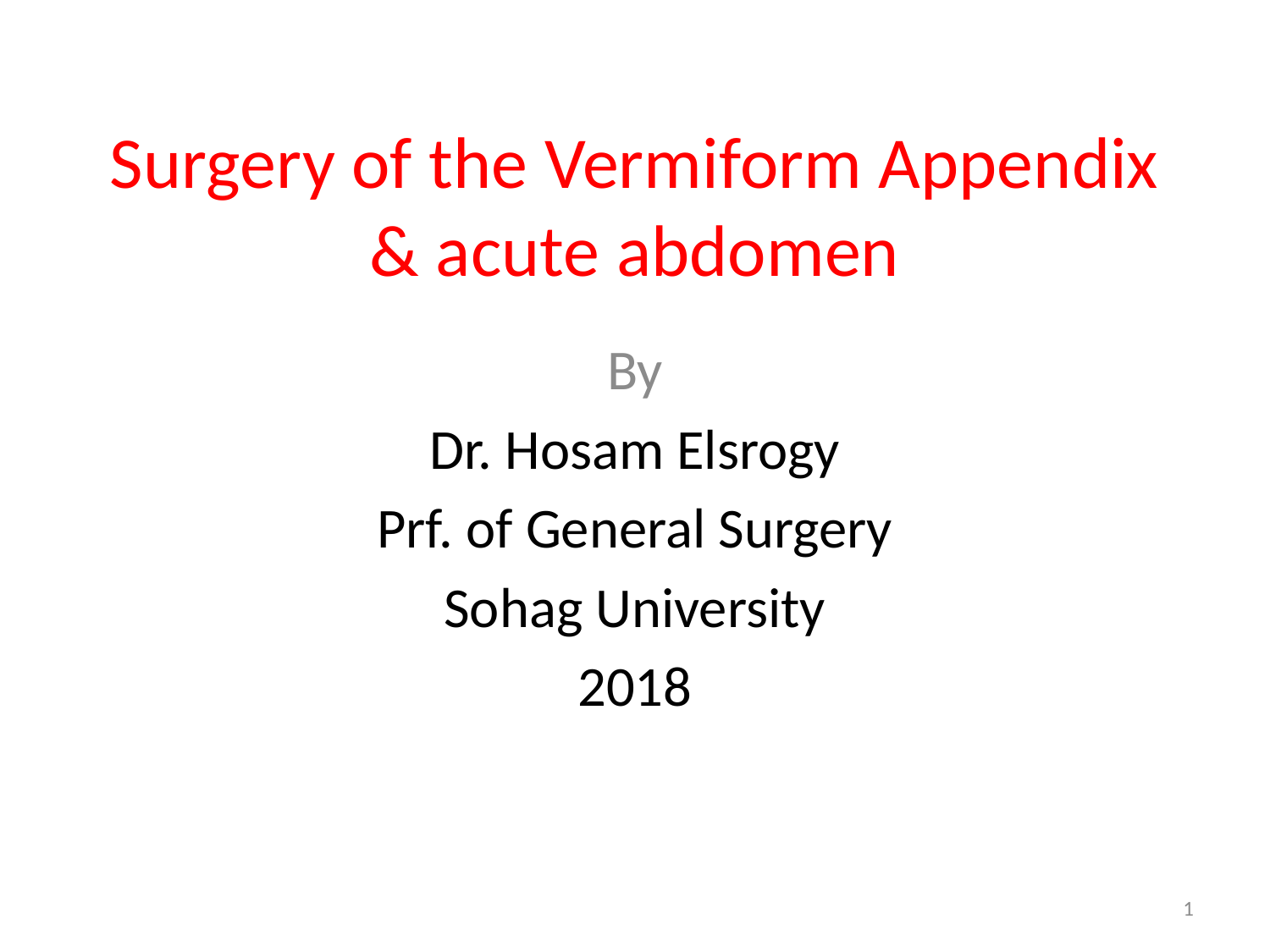

# Surgery of the Vermiform Appendix & acute abdomen
By
Dr. Hosam Elsrogy
Prf. of General Surgery
Sohag University
2018
1